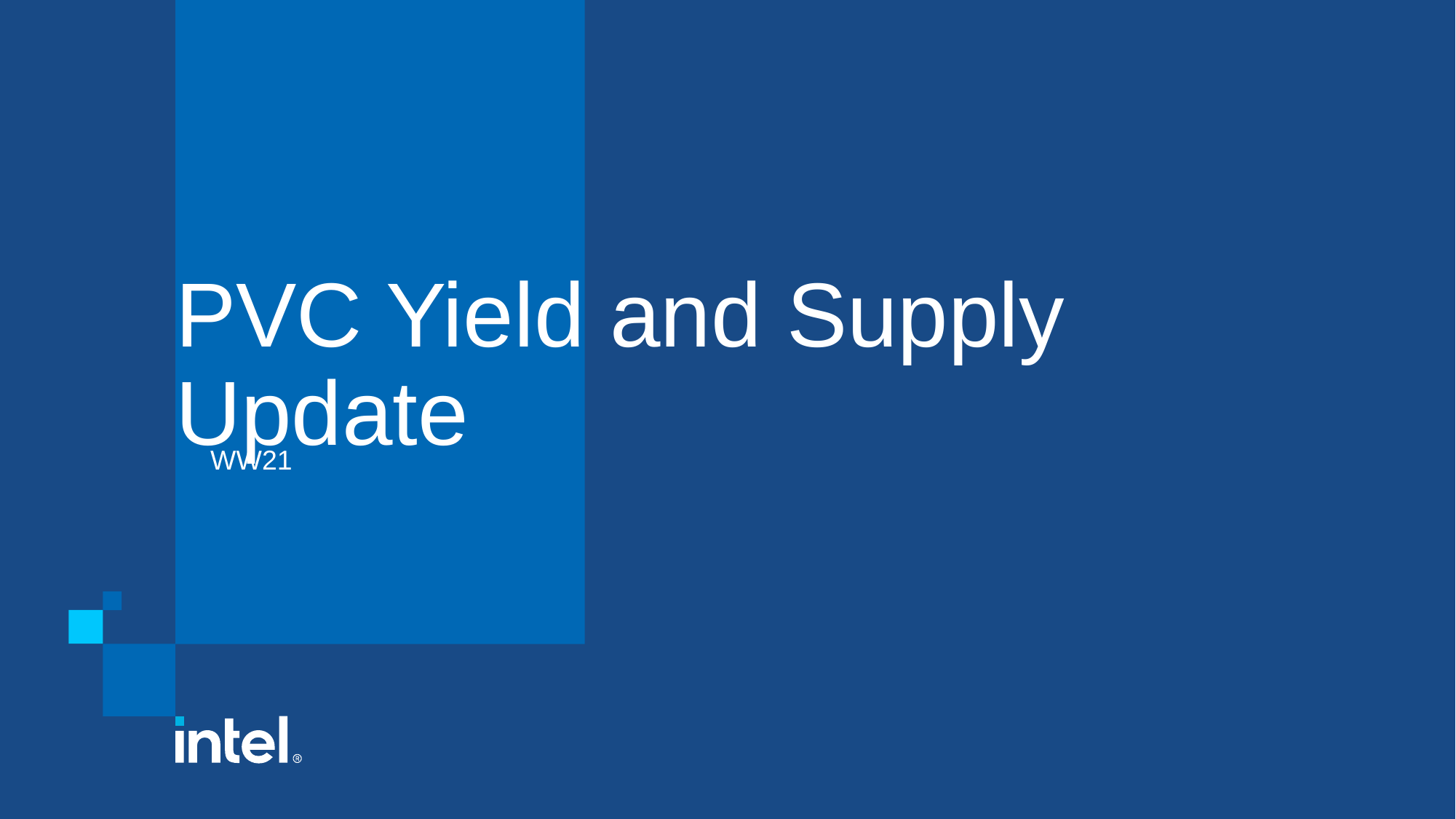

# PVC Yield and Supply Update
WW21